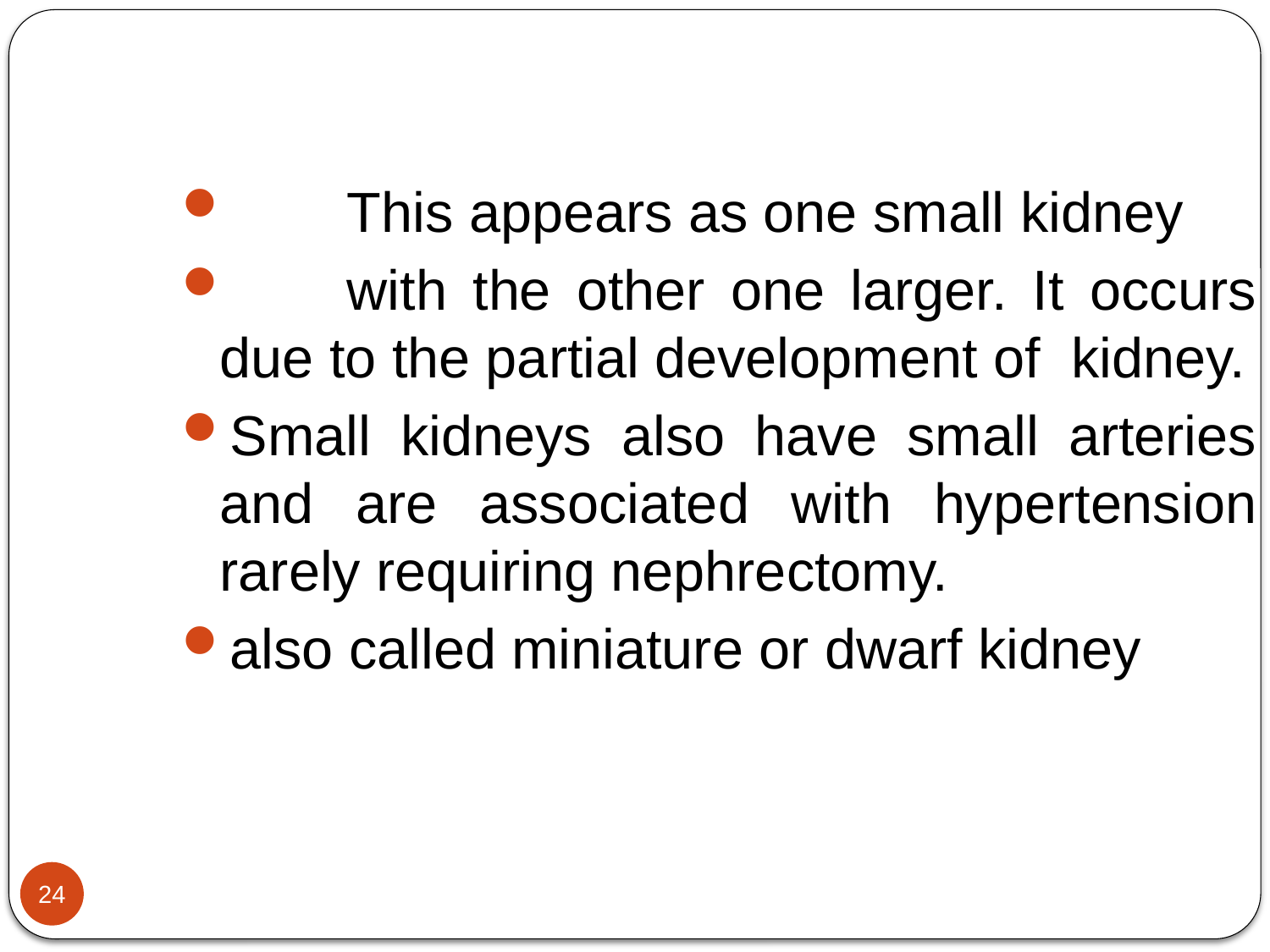

#
	This appears as one small kidney
	with the other one larger. It occurs due to the partial development of  kidney.
Small kidneys also have small arteries and are associated with hypertension rarely requiring nephrectomy.
also called miniature or dwarf kidney

24